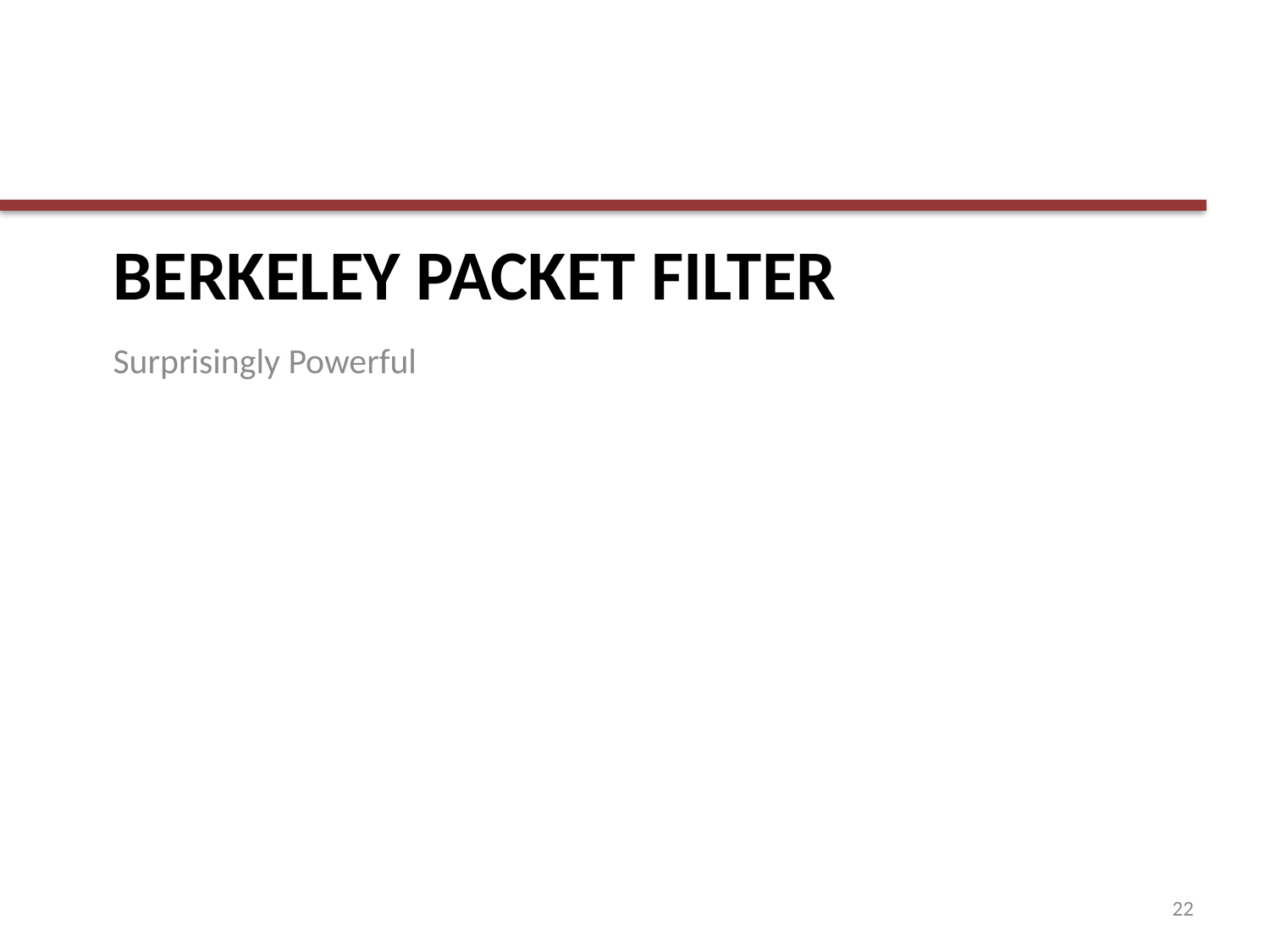

# BerKelEy Packet Filter
Surprisingly Powerful
22